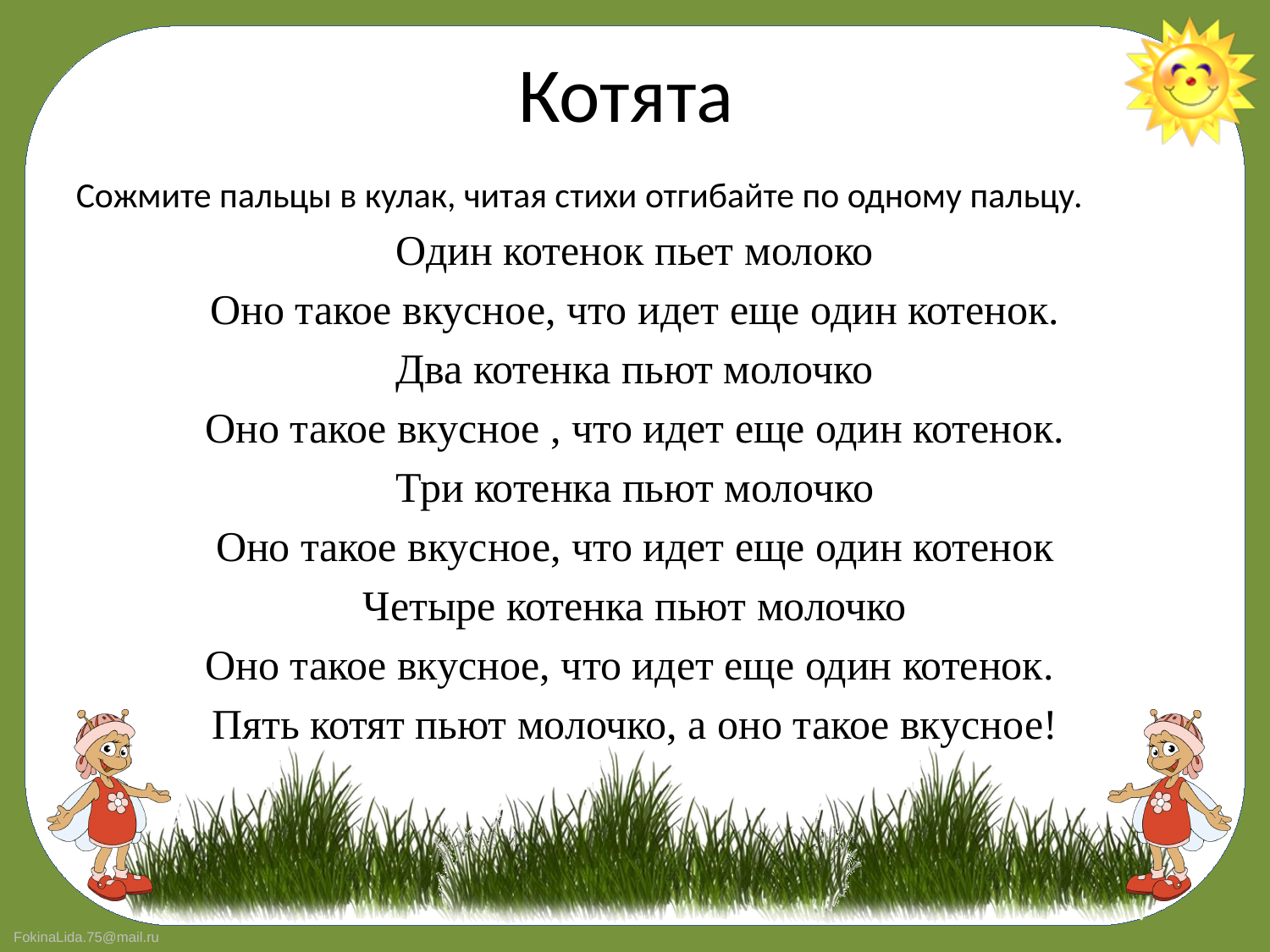

# Котята
Сожмите пальцы в кулак, читая стихи отгибайте по одному пальцу.
Один котенок пьет молоко
Оно такое вкусное, что идет еще один котенок.
Два котенка пьют молочко
Оно такое вкусное , что идет еще один котенок.
Три котенка пьют молочко
Оно такое вкусное, что идет еще один котенок
Четыре котенка пьют молочко
Оно такое вкусное, что идет еще один котенок.
Пять котят пьют молочко, а оно такое вкусное!